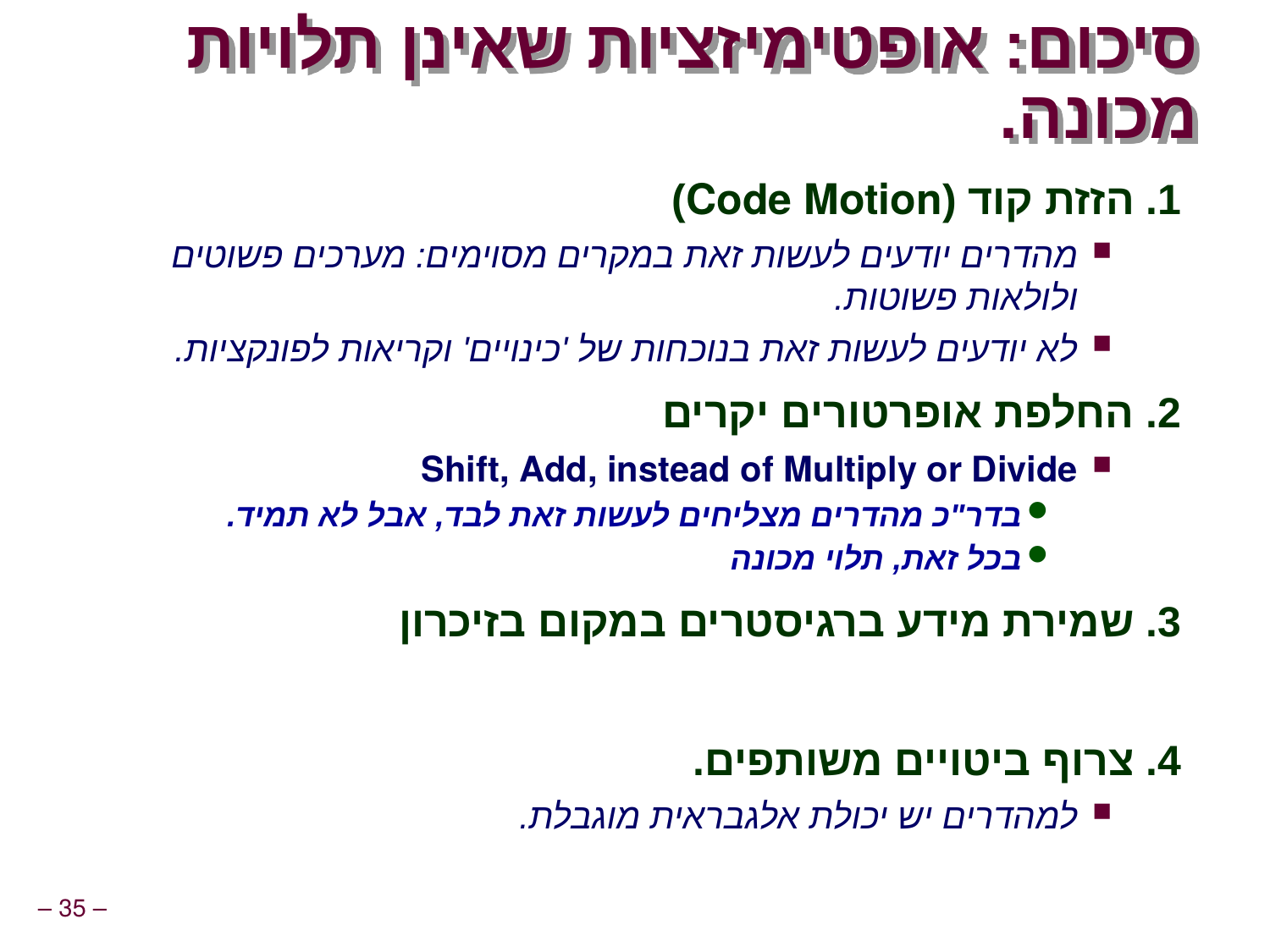

# סיכום: אופטימיזציות שאינן תלויות מכונה.
1. הזזת קוד (Code Motion)
מהדרים יודעים לעשות זאת במקרים מסוימים: מערכים פשוטים ולולאות פשוטות.
לא יודעים לעשות זאת בנוכחות של 'כינויים' וקריאות לפונקציות.
2. החלפת אופרטורים יקרים
Shift, Add, instead of Multiply or Divide
בדר"כ מהדרים מצליחים לעשות זאת לבד, אבל לא תמיד.
בכל זאת, תלוי מכונה
3. שמירת מידע ברגיסטרים במקום בזיכרון

4. צרוף ביטויים משותפים.
למהדרים יש יכולת אלגבראית מוגבלת.